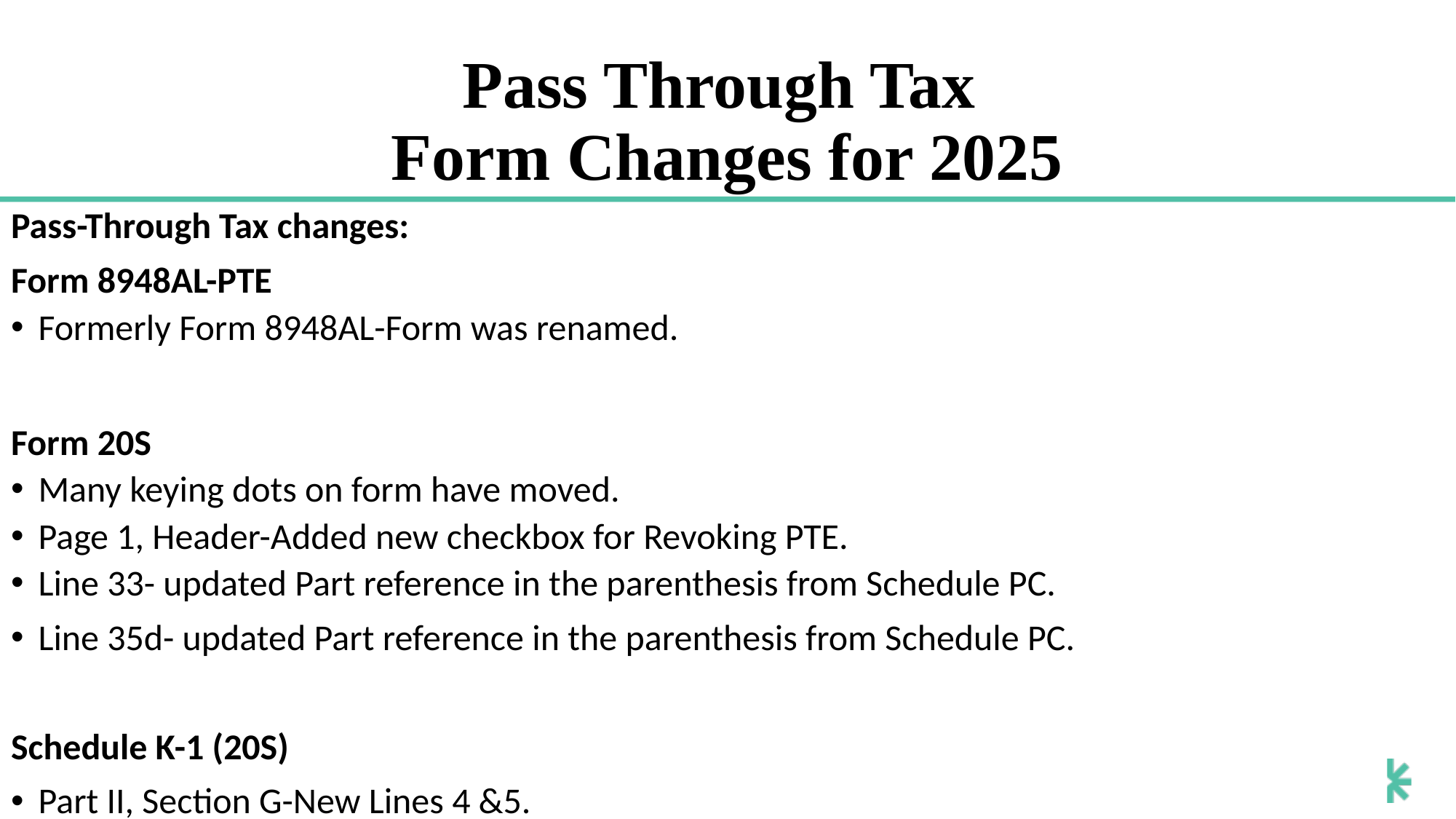

# Pass Through Tax Form Changes for 2025
Pass-Through Tax changes:
Form 8948AL-PTE
Formerly Form 8948AL-Form was renamed.

Form 20S
Many keying dots on form have moved.
Page 1, Header-Added new checkbox for Revoking PTE.
Line 33- updated Part reference in the parenthesis from Schedule PC.
Line 35d- updated Part reference in the parenthesis from Schedule PC.

Schedule K-1 (20S)
Part II, Section G-New Lines 4 &5.